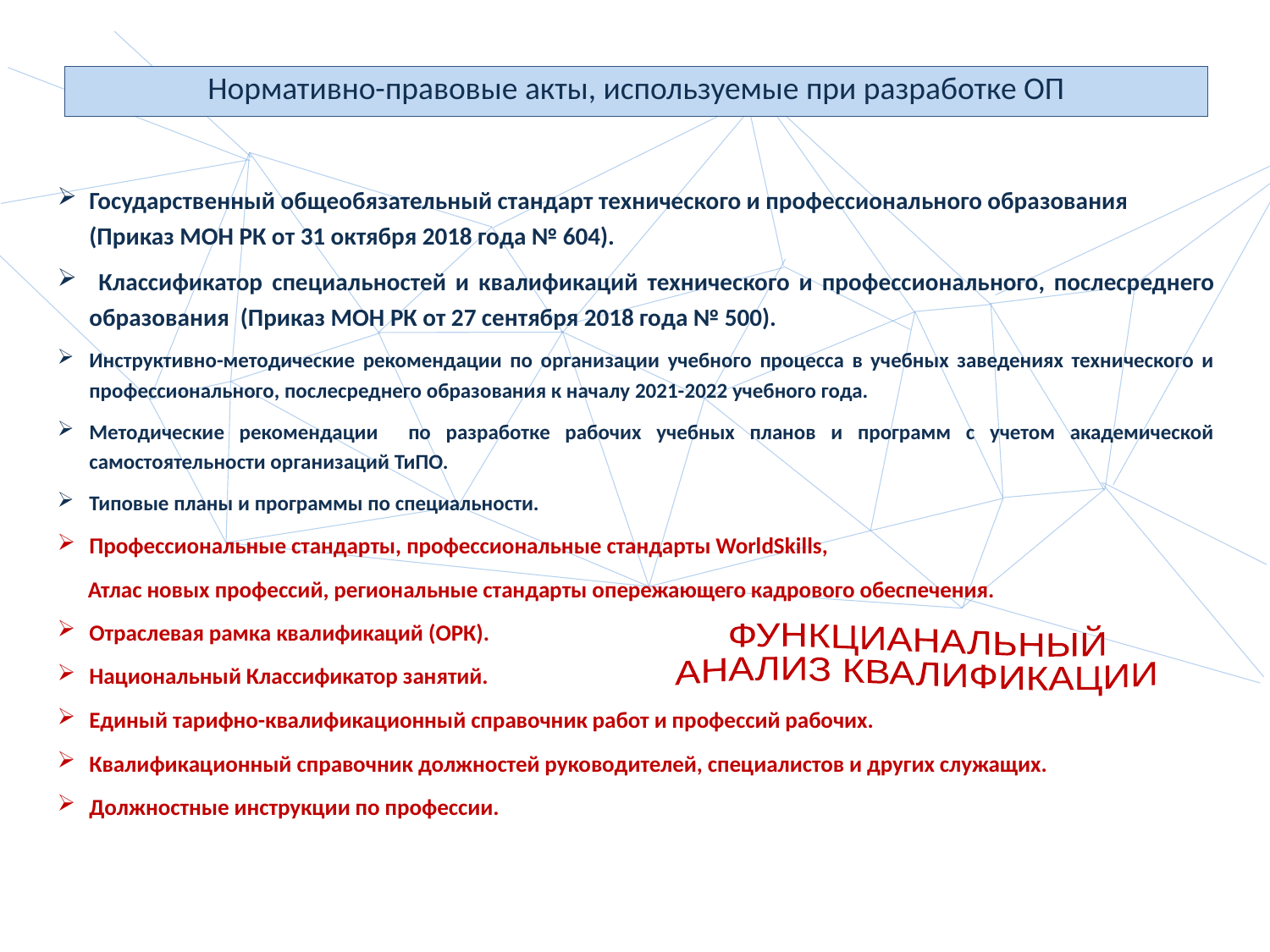

# Нормативно-правовые акты, используемые при разработке ОП
Государственный общеобязательный стандарт технического и профессионального образования (Приказ МОН РК от 31 октября 2018 года № 604).
 Классификатор специальностей и квалификаций технического и профессионального, послесреднего образования  (Приказ МОН РК от 27 сентября 2018 года № 500).
Инструктивно-методические рекомендации по организации учебного процесса в учебных заведениях технического и профессионального, послесреднего образования к началу 2021-2022 учебного года.
Методические рекомендации  по разработке рабочих учебных планов и программ с учетом академической самостоятельности организаций ТиПО.
Типовые планы и программы по специальности.
Профессиональные стандарты, профессиональные стандарты WorldSkills,
      Атлас новых профессий, региональные стандарты опережающего кадрового обеспечения.
Отраслевая рамка квалификаций (ОРК).
Национальный Классификатор занятий.
Единый тарифно-квалификационный справочник работ и профессий рабочих.
Квалификационный справочник должностей руководителей, специалистов и других служащих.
Должностные инструкции по профессии.
ФУНКЦИАНАЛЬНЫЙ
АНАЛИЗ КВАЛИФИКАЦИИ